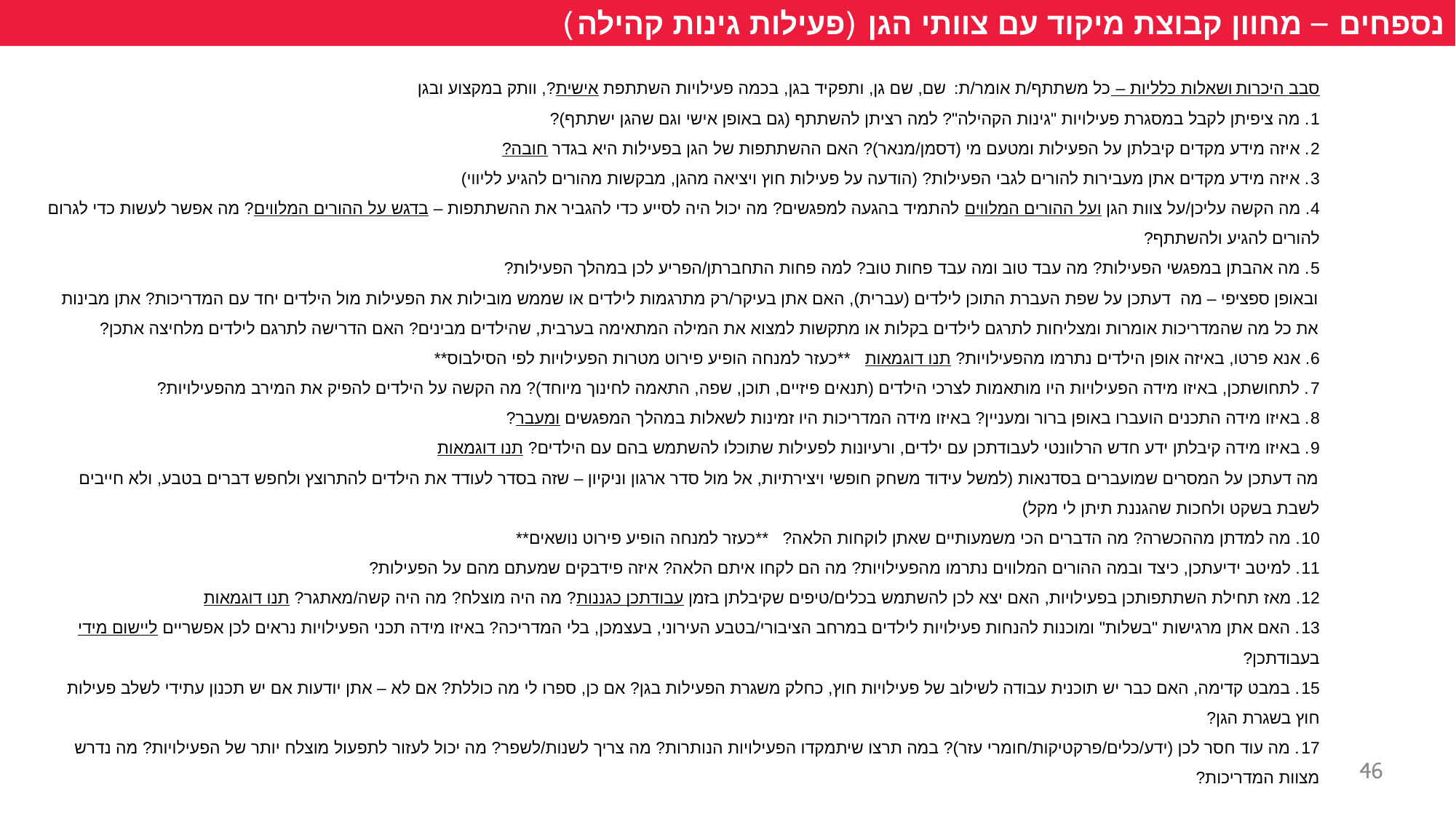

נספחים – מחוון קבוצת מיקוד עם צוותי הגן (פעילות גינות קהילה)

סבב היכרות ושאלות כלליות – כל משתתף/ת אומר/ת:  שם, שם גן, ותפקיד בגן, בכמה פעילויות השתתפת אישית?, וותק במקצוע ובגן
1. מה ציפיתן לקבל במסגרת פעילויות "גינות הקהילה"? למה רציתן להשתתף (גם באופן אישי וגם שהגן ישתתף)?
2. איזה מידע מקדים קיבלתן על הפעילות ומטעם מי (דסמן/מנאר)? האם ההשתתפות של הגן בפעילות היא בגדר חובה?
3. איזה מידע מקדים אתן מעבירות להורים לגבי הפעילות? (הודעה על פעילות חוץ ויציאה מהגן, מבקשות מהורים להגיע לליווי)
4. מה הקשה עליכן/על צוות הגן ועל ההורים המלווים להתמיד בהגעה למפגשים? מה יכול היה לסייע כדי להגביר את ההשתתפות – בדגש על ההורים המלווים? מה אפשר לעשות כדי לגרום להורים להגיע ולהשתתף?
5. מה אהבתן במפגשי הפעילות? מה עבד טוב ומה עבד פחות טוב? למה פחות התחברתן/הפריע לכן במהלך הפעילות?
ובאופן ספציפי – מה  דעתכן על שפת העברת התוכן לילדים (עברית), האם אתן בעיקר/רק מתרגמות לילדים או שממש מובילות את הפעילות מול הילדים יחד עם המדריכות? אתן מבינות את כל מה שהמדריכות אומרות ומצליחות לתרגם לילדים בקלות או מתקשות למצוא את המילה המתאימה בערבית, שהילדים מבינים? האם הדרישה לתרגם לילדים מלחיצה אתכן?
6. אנא פרטו, באיזה אופן הילדים נתרמו מהפעילויות? תנו דוגמאות   **כעזר למנחה הופיע פירוט מטרות הפעילויות לפי הסילבוס**
7. לתחושתכן, באיזו מידה הפעילויות היו מותאמות לצרכי הילדים (תנאים פיזיים, תוכן, שפה, התאמה לחינוך מיוחד)? מה הקשה על הילדים להפיק את המירב מהפעילויות?
8. באיזו מידה התכנים הועברו באופן ברור ומעניין? באיזו מידה המדריכות היו זמינות לשאלות במהלך המפגשים ומעבר?
9. באיזו מידה קיבלתן ידע חדש הרלוונטי לעבודתכן עם ילדים, ורעיונות לפעילות שתוכלו להשתמש בהם עם הילדים? תנו דוגמאות
מה דעתכן על המסרים שמועברים בסדנאות (למשל עידוד משחק חופשי ויצירתיות, אל מול סדר ארגון וניקיון – שזה בסדר לעודד את הילדים להתרוצץ ולחפש דברים בטבע, ולא חייבים לשבת בשקט ולחכות שהגננת תיתן לי מקל)
10. מה למדתן מההכשרה? מה הדברים הכי משמעותיים שאתן לוקחות הלאה?   **כעזר למנחה הופיע פירוט נושאים**
11. למיטב ידיעתכן, כיצד ובמה ההורים המלווים נתרמו מהפעילויות? מה הם לקחו איתם הלאה? איזה פידבקים שמעתם מהם על הפעילות?
12. מאז תחילת השתתפותכן בפעילויות, האם יצא לכן להשתמש בכלים/טיפים שקיבלתן בזמן עבודתכן כגננות? מה היה מוצלח? מה היה קשה/מאתגר? תנו דוגמאות
13. האם אתן מרגישות "בשלות" ומוכנות להנחות פעילויות לילדים במרחב הציבורי/בטבע העירוני, בעצמכן, בלי המדריכה? באיזו מידה תכני הפעילויות נראים לכן אפשריים ליישום מידי בעבודתכן?
15. במבט קדימה, האם כבר יש תוכנית עבודה לשילוב של פעילויות חוץ, כחלק משגרת הפעילות בגן? אם כן, ספרו לי מה כוללת? אם לא – אתן יודעות אם יש תכנון עתידי לשלב פעילות חוץ בשגרת הגן?
17. מה עוד חסר לכן (ידע/כלים/פרקטיקות/חומרי עזר)? במה תרצו שיתמקדו הפעילויות הנותרות? מה צריך לשנות/לשפר? מה יכול לעזור לתפעול מוצלח יותר של הפעילויות? מה נדרש מצוות המדריכות?
46